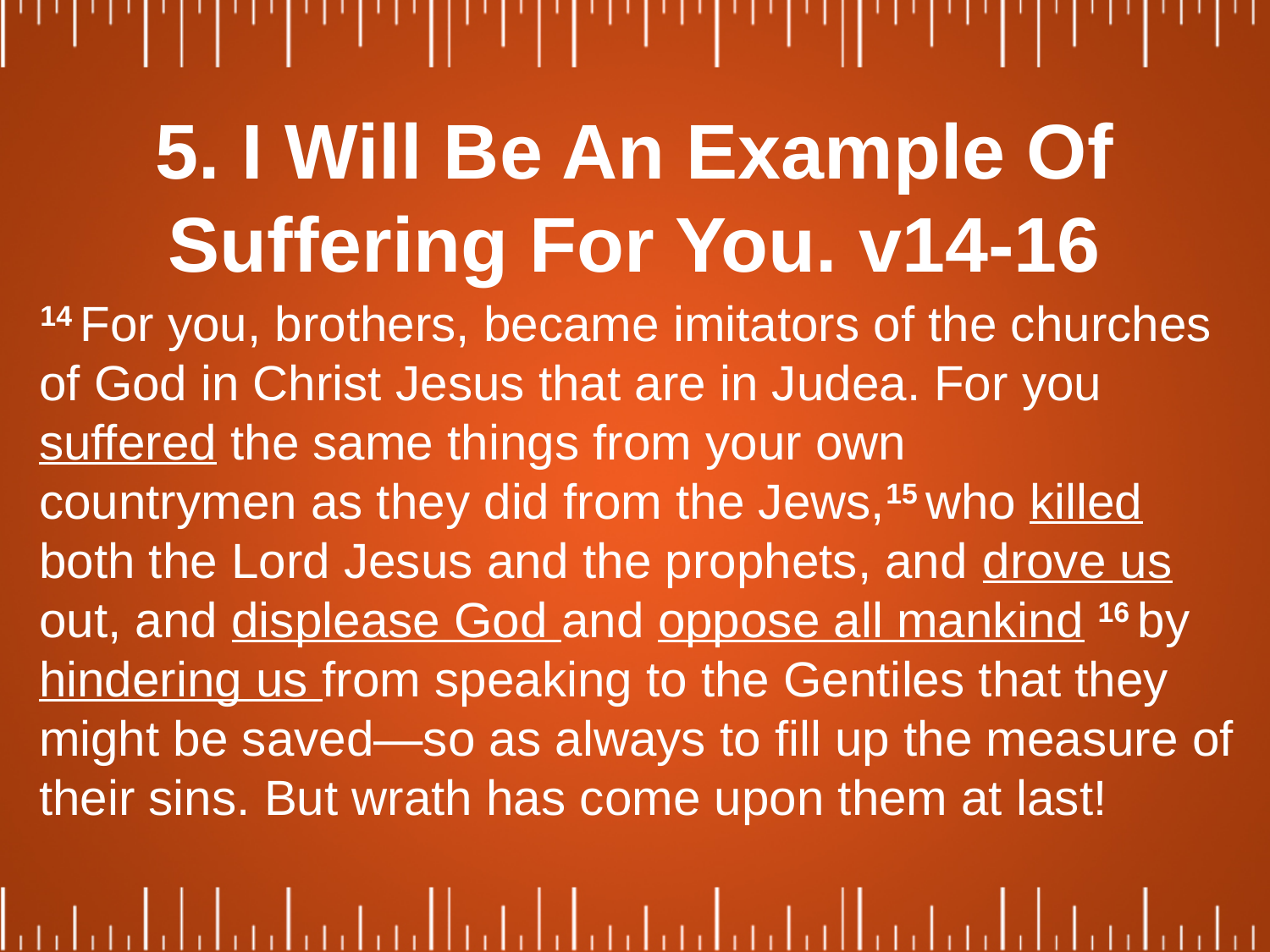

# 5. I Will Be An Example Of Suffering For You. v14-16
14 For you, brothers, became imitators of the churches of God in Christ Jesus that are in Judea. For you suffered the same things from your own countrymen as they did from the Jews,15 who killed both the Lord Jesus and the prophets, and drove us out, and displease God and oppose all mankind 16 by hindering us from speaking to the Gentiles that they might be saved—so as always to fill up the measure of their sins. But wrath has come upon them at last!